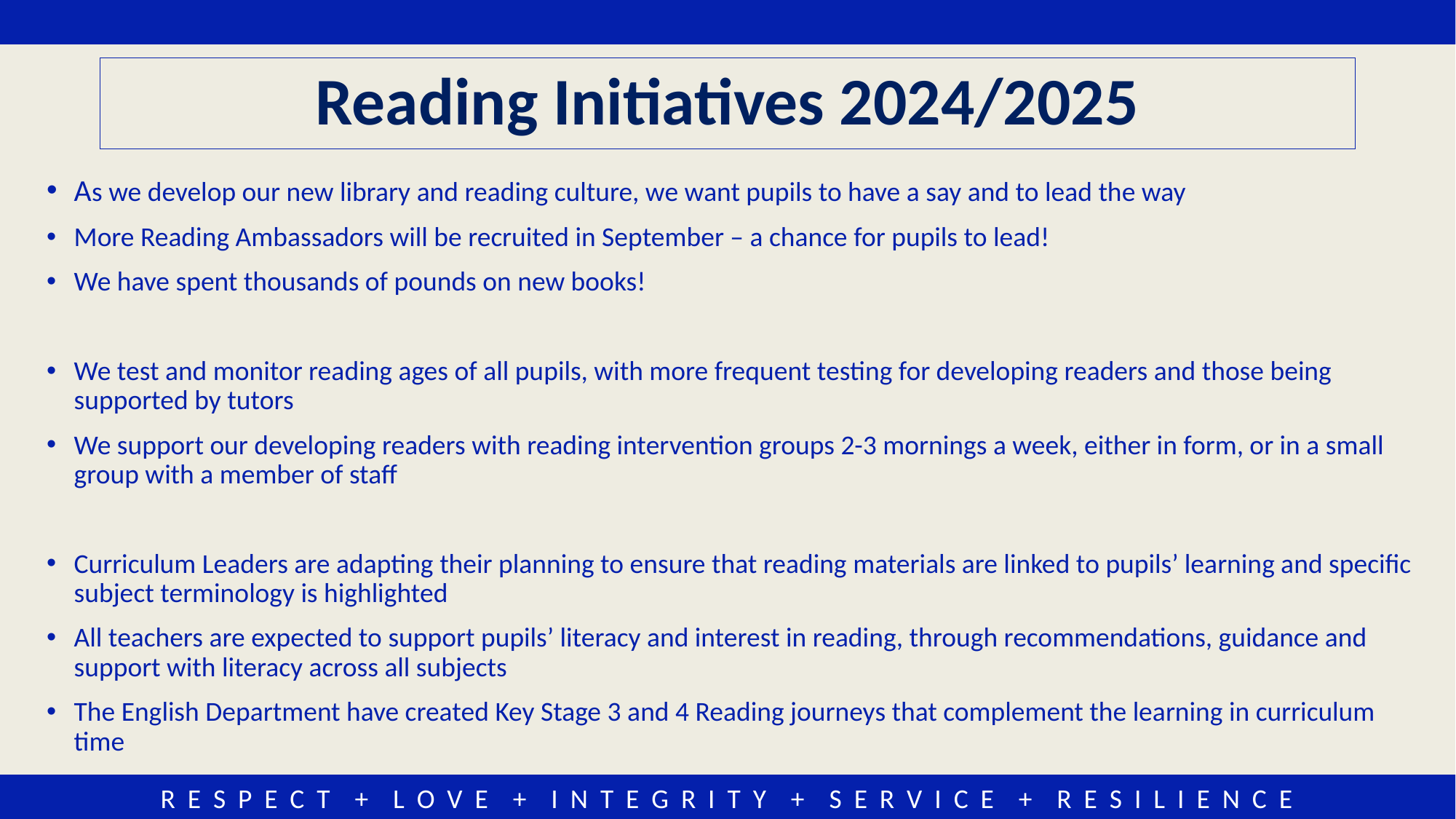

# Reading Initiatives 2024/2025
As we develop our new library and reading culture, we want pupils to have a say and to lead the way
More Reading Ambassadors will be recruited in September – a chance for pupils to lead!
We have spent thousands of pounds on new books!

We test and monitor reading ages of all pupils, with more frequent testing for developing readers and those being supported by tutors
We support our developing readers with reading intervention groups 2-3 mornings a week, either in form, or in a small group with a member of staff

Curriculum Leaders are adapting their planning to ensure that reading materials are linked to pupils’ learning and specific subject terminology is highlighted
All teachers are expected to support pupils’ literacy and interest in reading, through recommendations, guidance and support with literacy across all subjects
The English Department have created Key Stage 3 and 4 Reading journeys that complement the learning in curriculum time